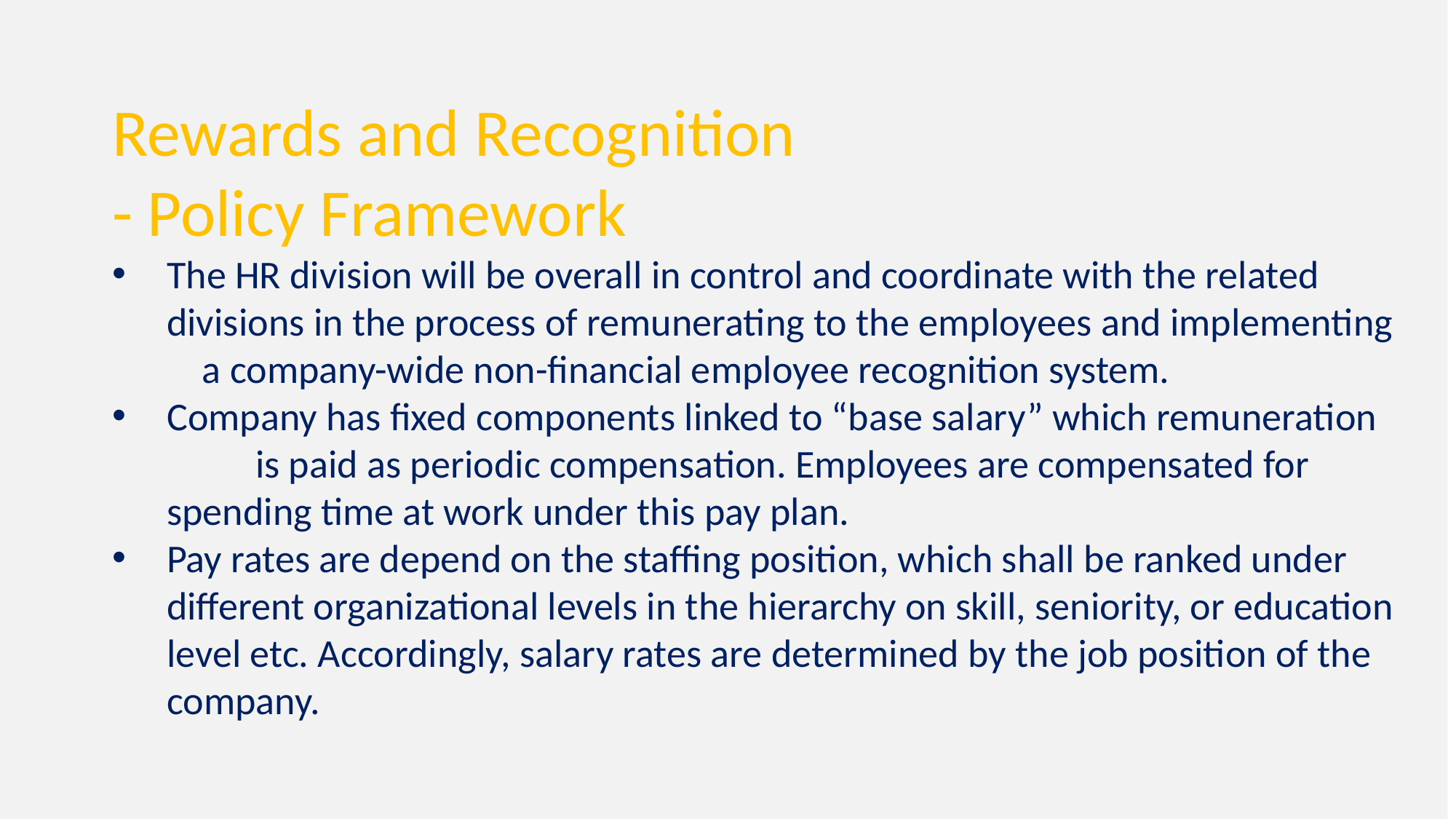

Rewards and Recognition
- Policy Framework
The HR division will be overall in control and coordinate with the related divisions in the process of remunerating to the employees and implementing         a company-wide non-financial employee recognition system.
Company has fixed components linked to “base salary” which remuneration                 is paid as periodic compensation. Employees are compensated for spending time at work under this pay plan.
Pay rates are depend on the staffing position, which shall be ranked under different organizational levels in the hierarchy on skill, seniority, or education level etc. Accordingly, salary rates are determined by the job position of the company.